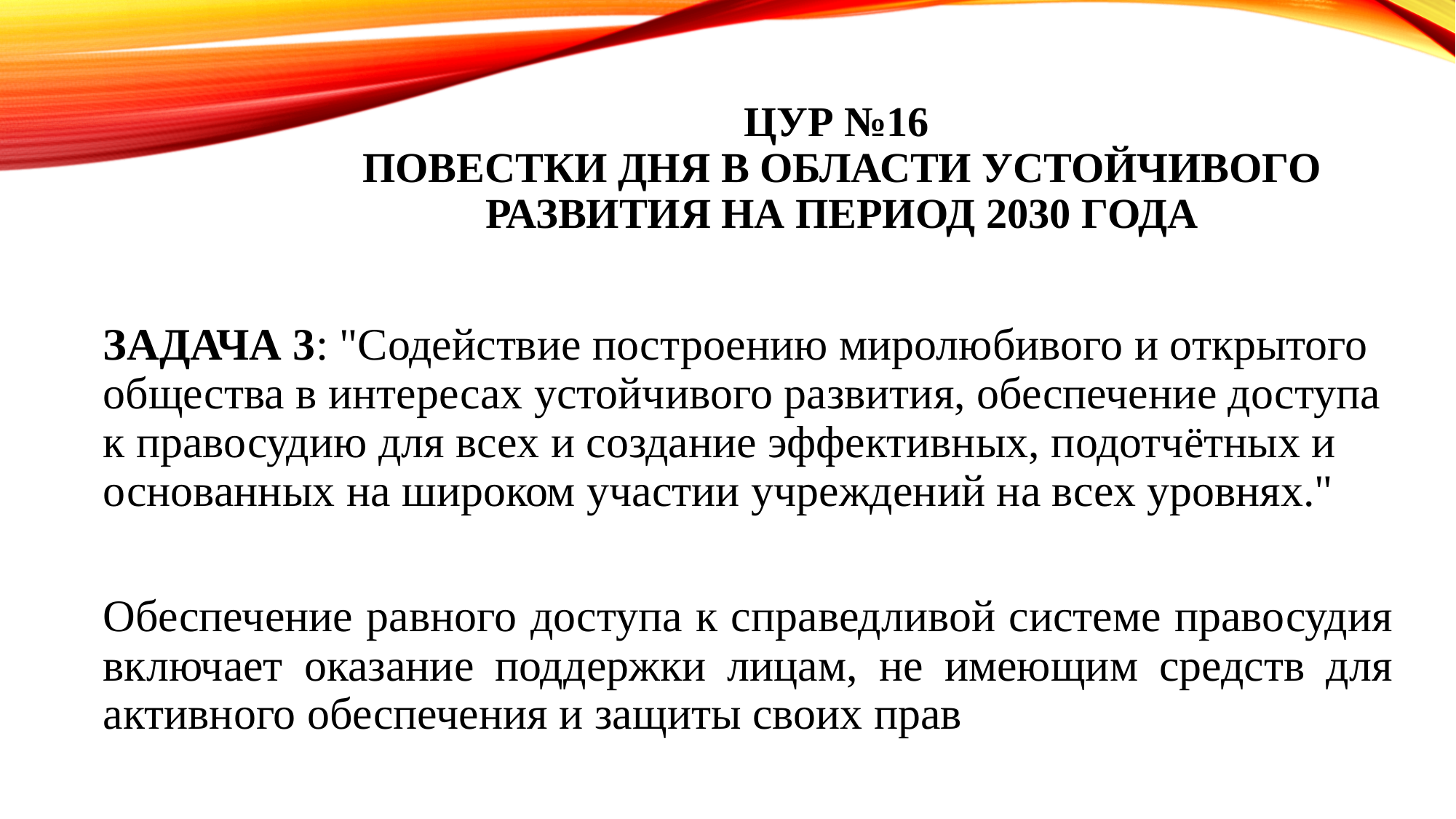

# ЦУР №16 Повестки дня в области устойчивого развития на период 2030 года

ЗАДАЧА 3: "Содействие построению миролюбивого и открытого общества в интересах устойчивого развития, обеспечение доступа к правосудию для всех и создание эффективных, подотчётных и основанных на широком участии учреждений на всех уровнях."

Обеспечение равного доступа к справедливой системе правосудия включает оказание поддержки лицам, не имеющим средств для активного обеспечения и защиты своих прав